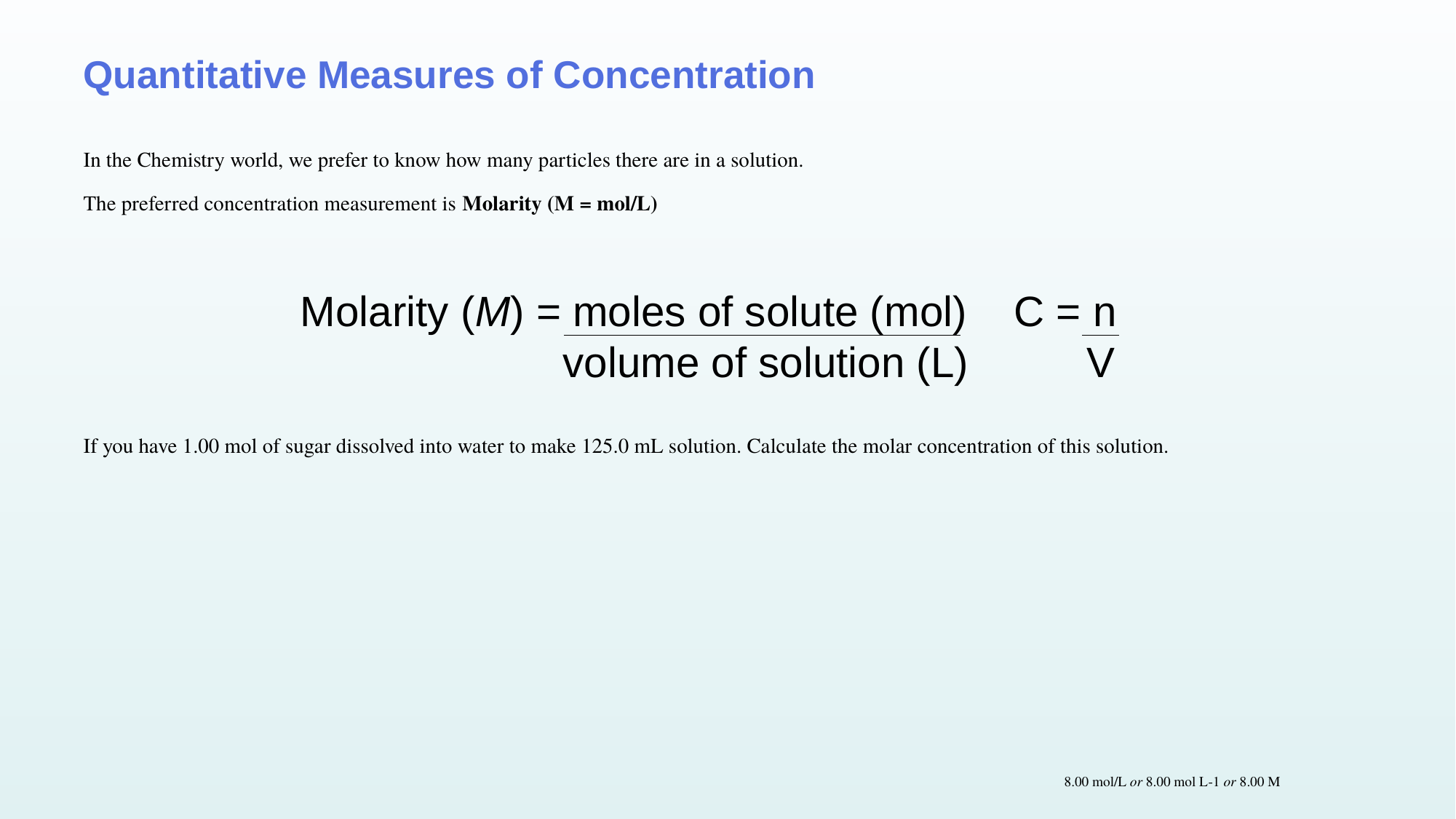

Quantitative Measures of Concentration
In the Chemistry world, we prefer to know how many particles there are in a solution.
The preferred concentration measurement is Molarity (M = mol/L)
Molarity (M) = moles of solute (mol)    C = n    		             volume of solution (L)          V

If you have 1.00 mol of sugar dissolved into water to make 125.0 mL solution. Calculate the molar concentration of this solution.
8.00 mol/L or 8.00 mol L-1 or 8.00 M